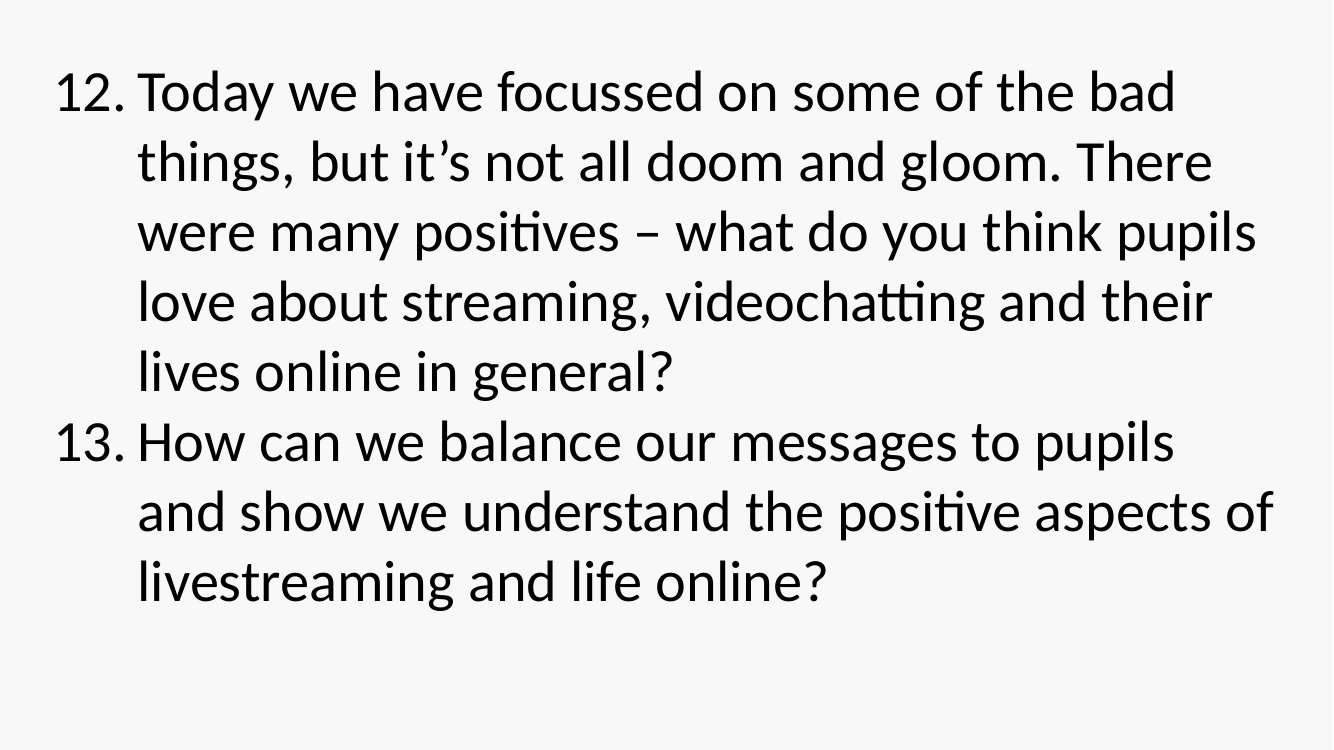

The number will appear when you click through the presentation.
It is in the notes below
Today we have focussed on some of the bad things, but it’s not all doom and gloom. There were many positives – what do you think pupils love about streaming, videochatting and their lives online in general?
How can we balance our messages to pupils and show we understand the positive aspects of livestreaming and life online?